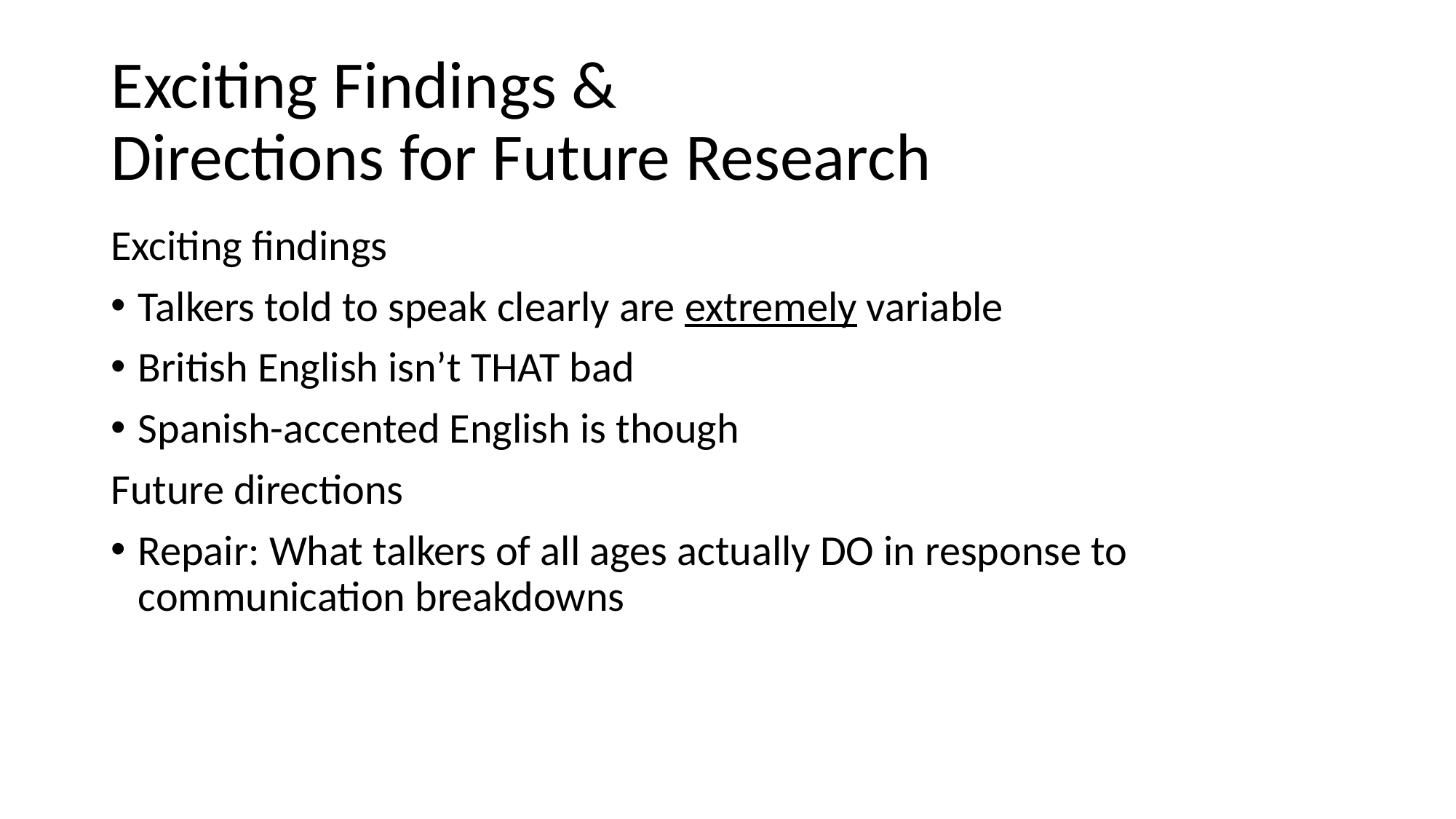

# Exciting Findings & Directions for Future Research
Exciting findings
Talkers told to speak clearly are extremely variable
British English isn’t THAT bad
Spanish-accented English is though
Future directions
Repair: What talkers of all ages actually DO in response to communication breakdowns